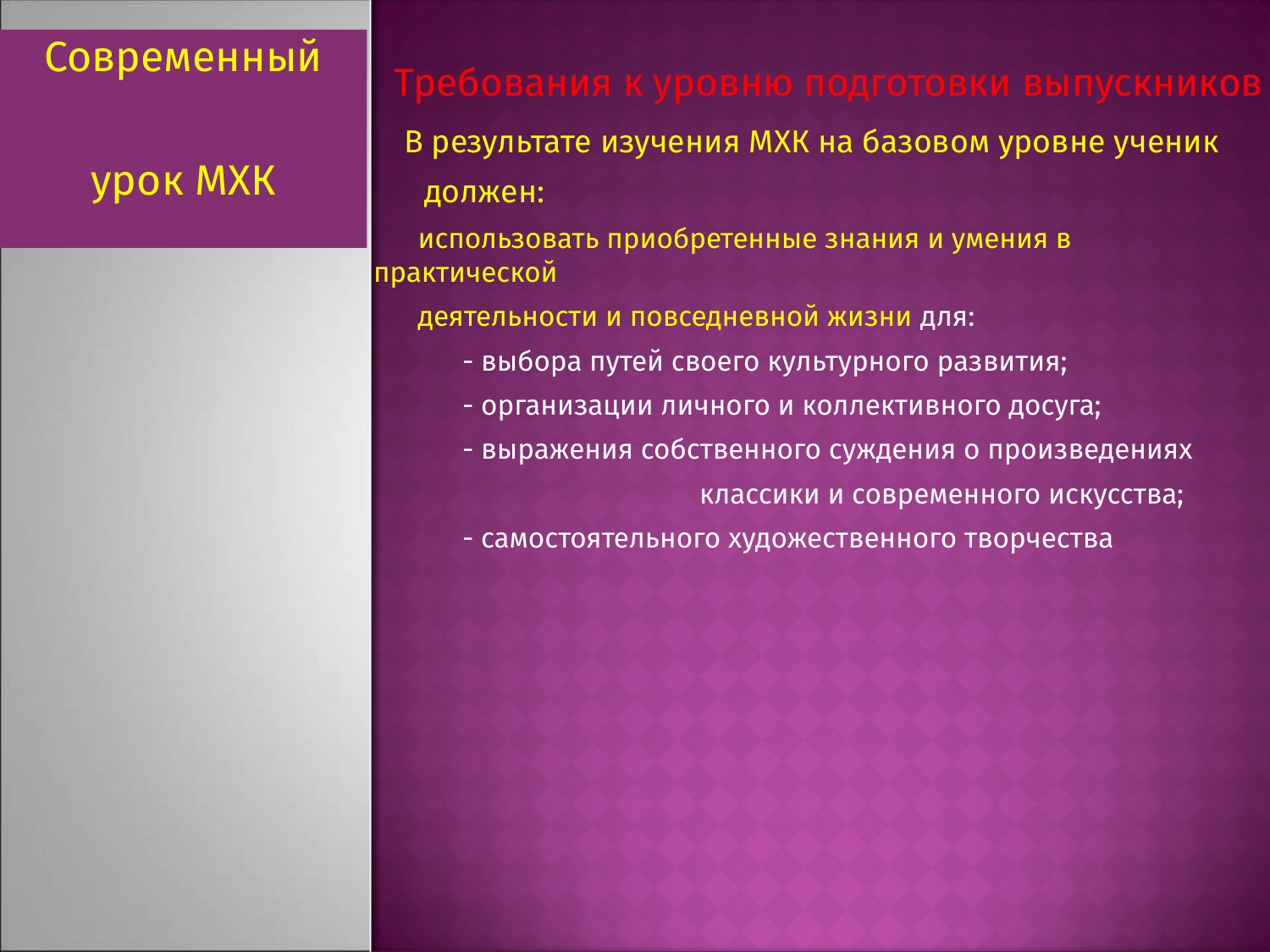

Требования к уровню подготовки выпускников
   В результате изучения МХК на базовом уровне ученик
      должен:
      использовать приобретенные знания и умения в практической
      деятельности и повседневной жизни для:
            - выбора путей своего культурного развития;
            - организации личного и коллективного досуга;
            - выражения собственного суждения о произведениях
                                            классики и современного искусства;
            - самостоятельного художественного творчества
#
Современный

урок МХК